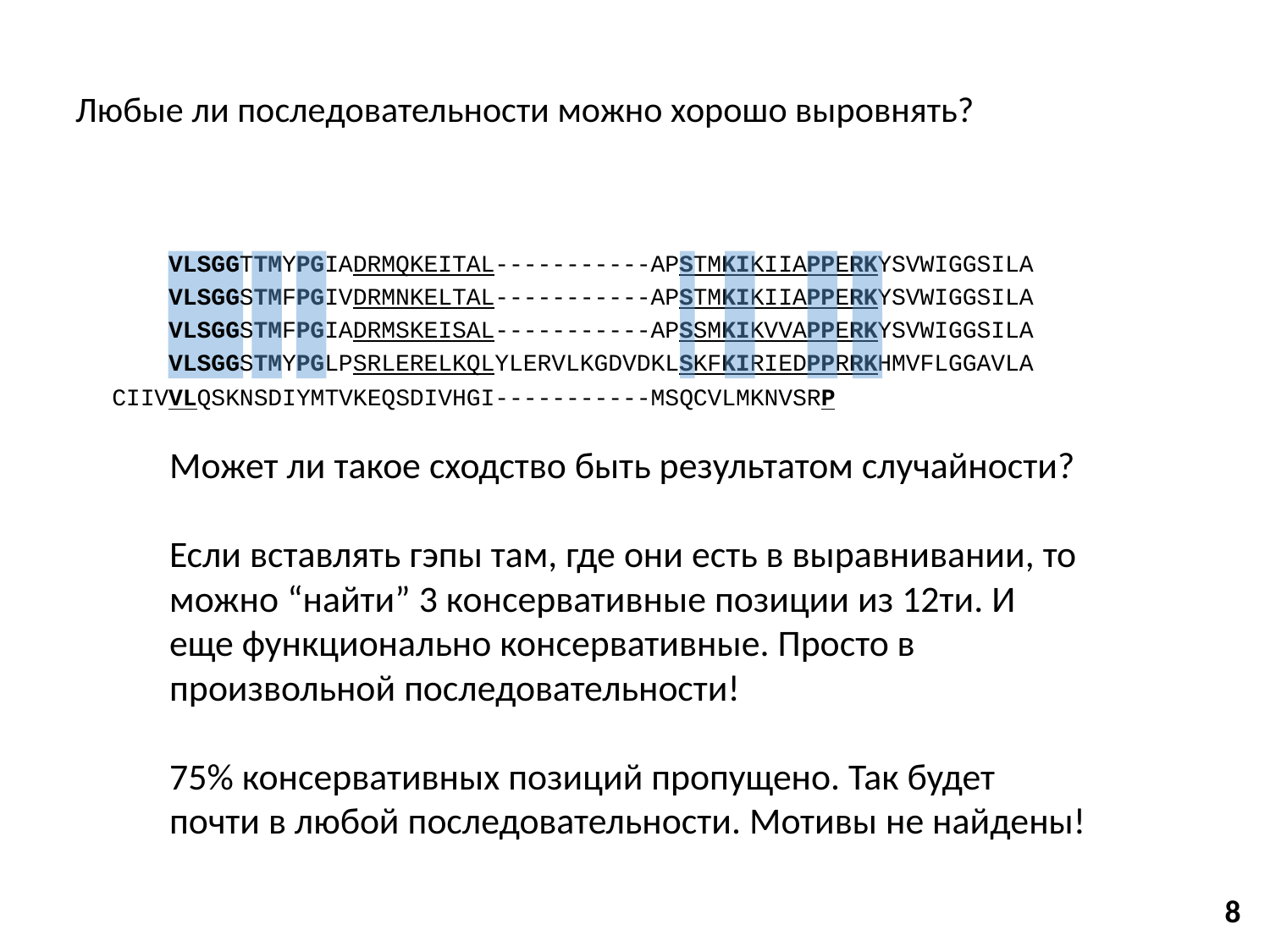

# Любые ли последовательности можно хорошо выровнять?
VLSGGTTMYPGIADRMQKEITAL-----------APSTMKIKIIAPPERKYSVWIGGSILA
VLSGGSTMFPGIVDRMNKELTAL-----------APSTMKIKIIAPPERKYSVWIGGSILA
VLSGGSTMFPGIADRMSKEISAL-----------APSSMKIKVVAPPERKYSVWIGGSILA
VLSGGSTMYPGLPSRLERELKQLYLERVLKGDVDKLSKFKIRIEDPPRRKHMVFLGGAVLA

CIIVVLQSKNSDIYMTVKEQSDIVHGI-----------MSQCVLMKNVSRP
Может ли такое сходство быть результатом случайности?

Если вставлять гэпы там, где они есть в выравнивании, то можно “найти” 3 консервативные позиции из 12ти. И еще функционально консервативные. Просто в произвольной последовательности!

75% консервативных позиций пропущено. Так будет почти в любой последовательности. Мотивы не найдены!
8